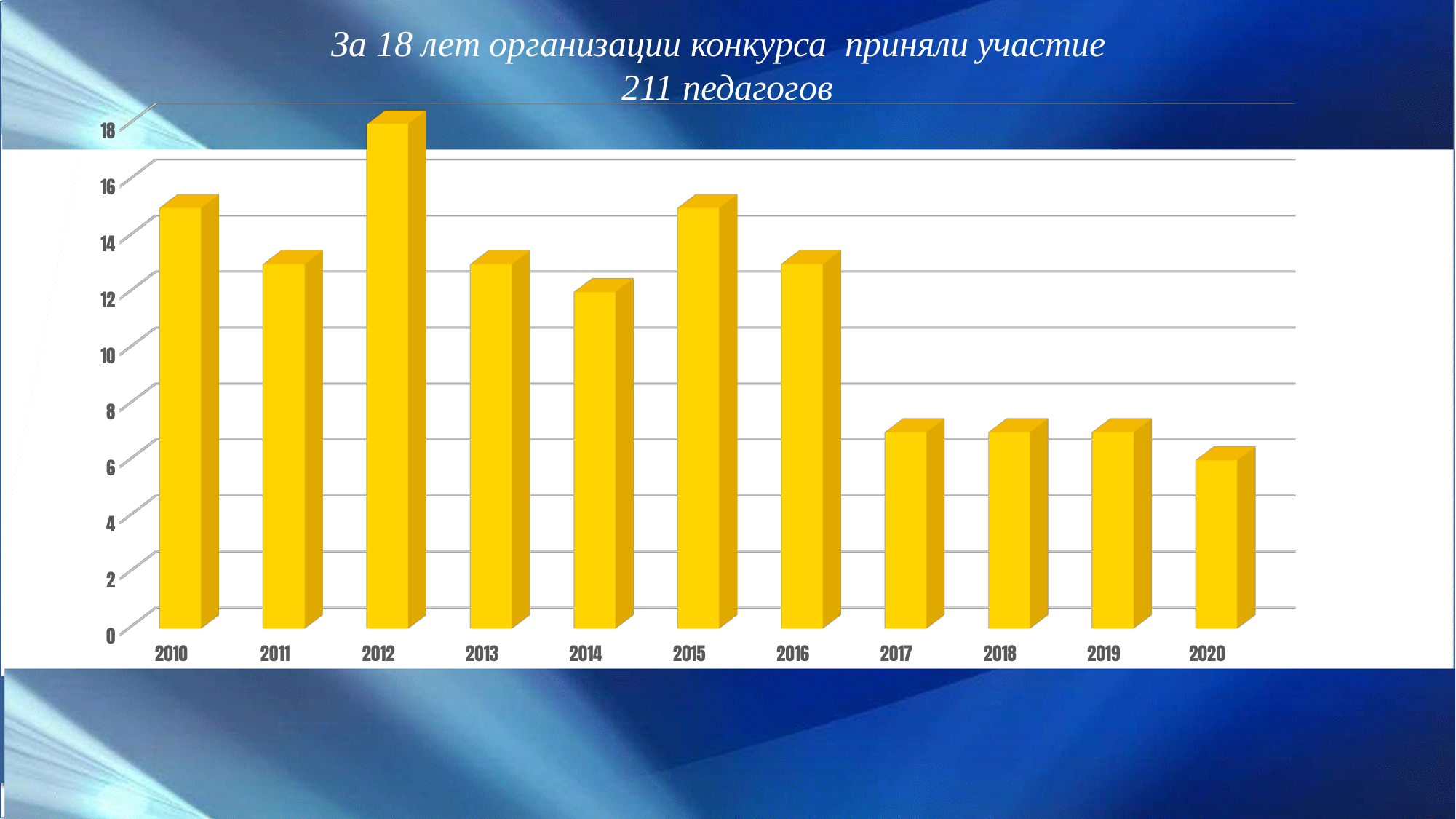

За 18 лет организации конкурса  приняли участие
211 педагогов

#

[unsupported chart]